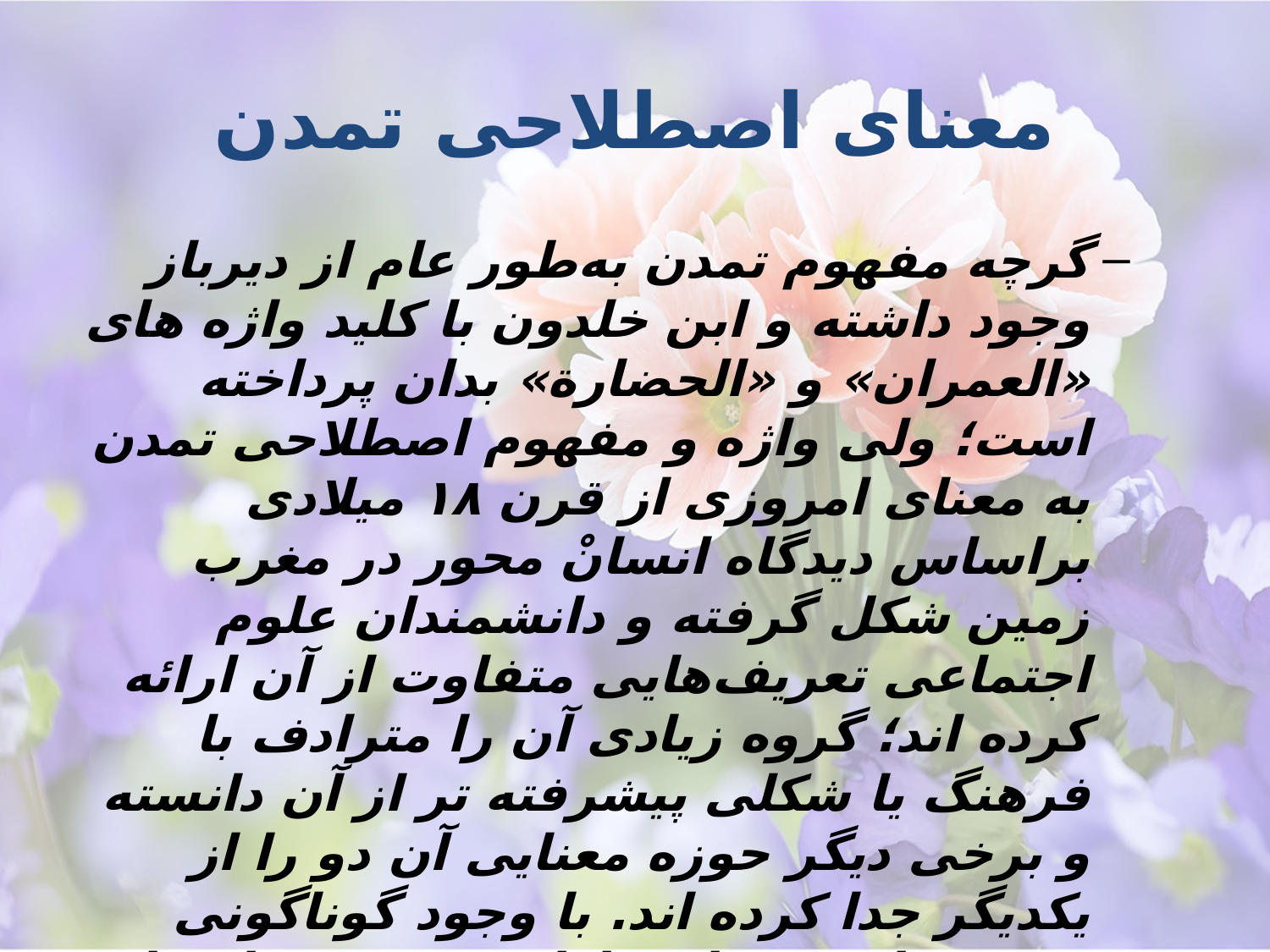

# معنای اصطلاحی تمدن
گرچه مفهوم تمدن ‌به‌طور عام از دیرباز وجود داشته و ابن خلدون با کلید واژه های «العمران» و «الحضارة» بدان پرداخته است؛ ولی واژه و مفهوم اصطلاحی تمدن به معنای امروزی از قرن ۱۸ میلادی براساس دیدگاه انسانْ محور در مغرب زمین شکل گرفته و دانشمندان علوم اجتماعی تعریف‌هایی متفاوت از آن ارائه کرده اند؛ گروه زیادی آن را مترادف با فرهنگ یا شکلی پیشرفته تر از آن دانسته و برخی دیگر حوزه معنایی آن دو را از یکدیگر جدا کرده اند. با وجود گوناگونی تعریف‌ها و دشواری ارائه تعریفی واحد از مفهوم تمدن، وجود سازمان و نظم اجتماعی و پیشرفت مادی و معنوی انسان، نقطه مشترک بسیاری از دیدگاه های دانشمندان علوم اجتماعی اند.